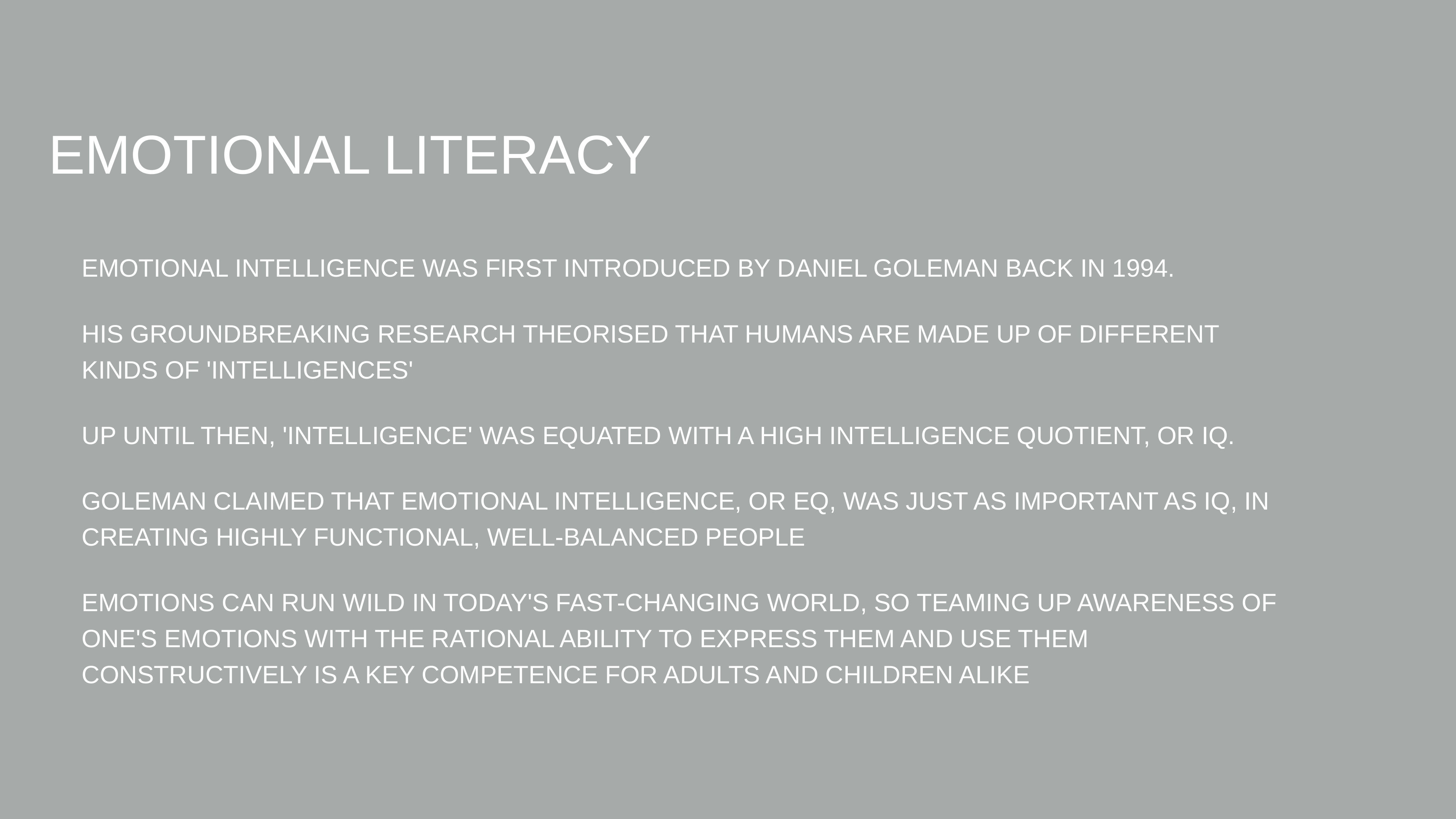

# Emotional Literacy
Emotional Intelligence was first introduced by Daniel Goleman back in 1994.
His groundbreaking research theorised that humans are made up of different kinds of 'INTELLIGENCES'
Up until then, 'Intelligence' was equated with a high Intelligence Quotient, or IQ.
Goleman claimed that Emotional Intelligence, or EQ, was just as important as IQ, in creating highly functional, well-balanced people
Emotions can run wild in today's fast-changing world, so teaming up awareness of one's emotions with the rational ability to express them and use them constructively is a key competence for adults and children alike